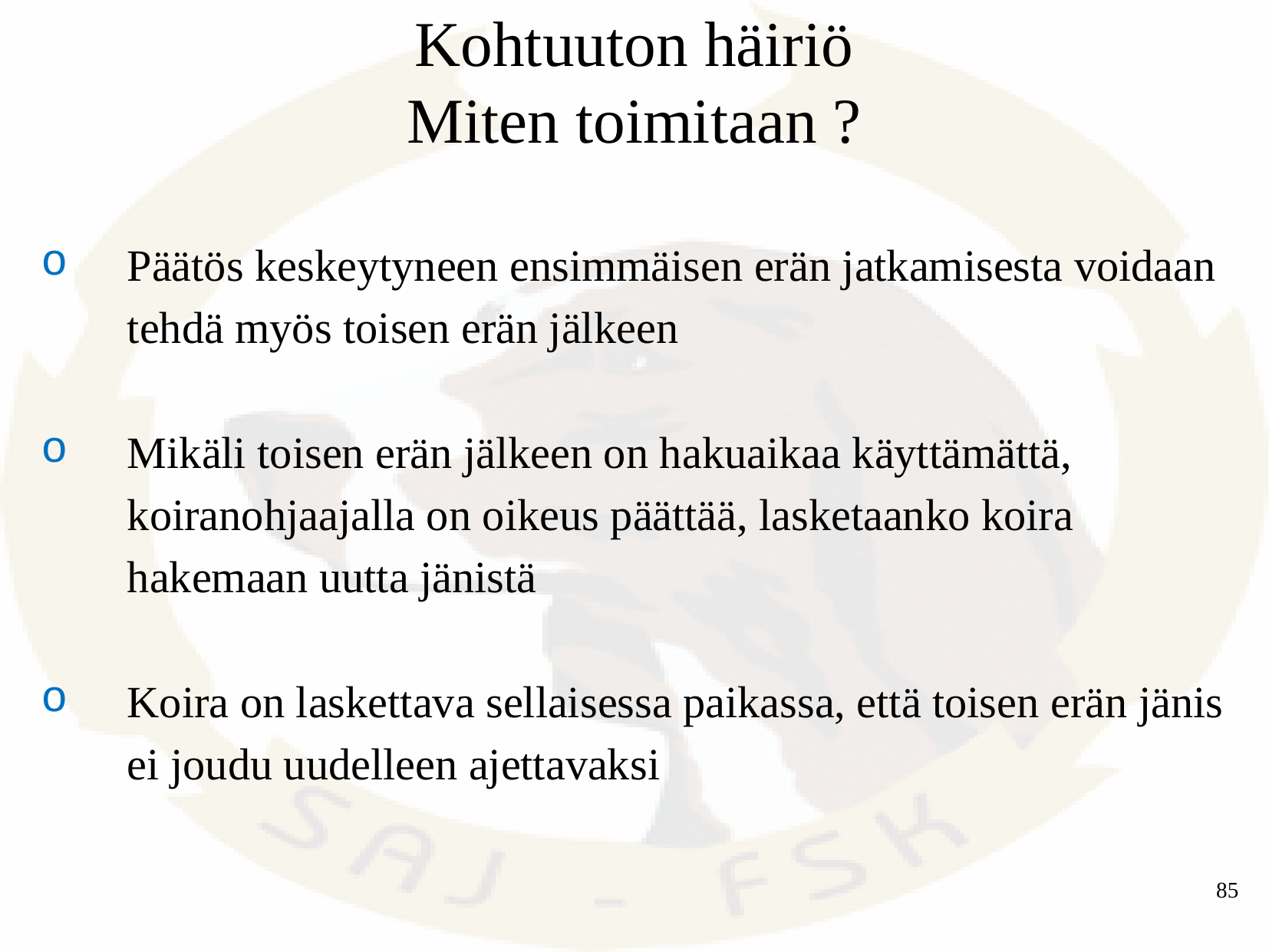

Kohtuuton häiriö
Miten toimitaan ?
Päätös keskeytyneen ensimmäisen erän jatkamisesta voidaan tehdä myös toisen erän jälkeen

Mikäli toisen erän jälkeen on hakuaikaa käyttämättä, koiranohjaajalla on oikeus päättää, lasketaanko koira hakemaan uutta jänistä

Koira on laskettava sellaisessa paikassa, että toisen erän jänis ei joudu uudelleen ajettavaksi

85